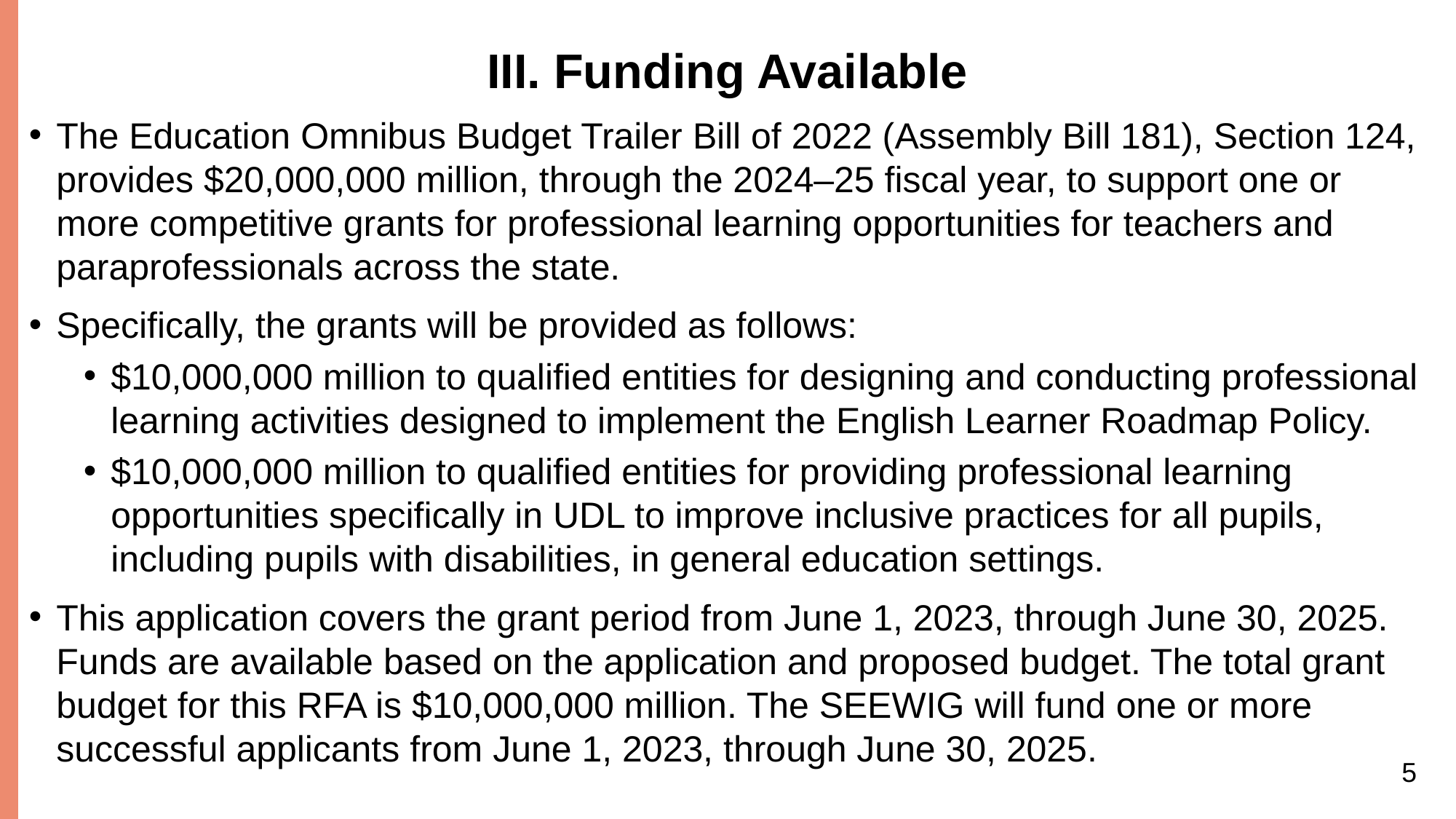

# III. Funding Available
The Education Omnibus Budget Trailer Bill of 2022 (Assembly Bill 181), Section 124, provides $20,000,000 million, through the 2024–25 fiscal year, to support one or more competitive grants for professional learning opportunities for teachers and paraprofessionals across the state.
Specifically, the grants will be provided as follows:
$10,000,000 million to qualified entities for designing and conducting professional learning activities designed to implement the English Learner Roadmap Policy.
$10,000,000 million to qualified entities for providing professional learning opportunities specifically in UDL to improve inclusive practices for all pupils, including pupils with disabilities, in general education settings.
This application covers the grant period from June 1, 2023, through June 30, 2025. Funds are available based on the application and proposed budget. The total grant budget for this RFA is $10,000,000 million. The SEEWIG will fund one or more successful applicants from June 1, 2023, through June 30, 2025.

5